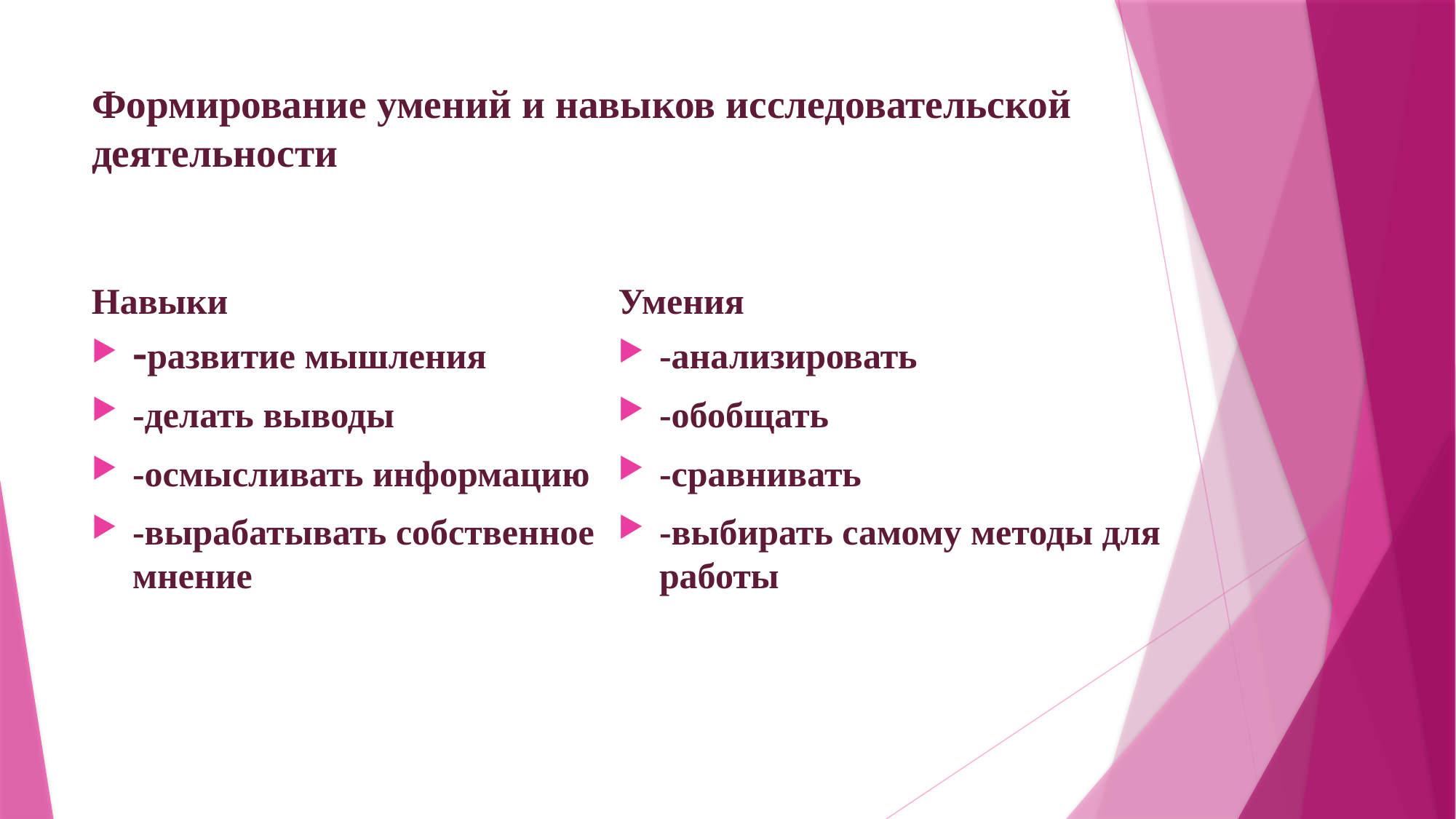

# Формирование умений и навыков исследовательской деятельности
Навыки
Умения
-развитие мышления
-делать выводы
-осмысливать информацию
-вырабатывать собственное мнение
-анализировать
-обобщать
-сравнивать
-выбирать самому методы для работы